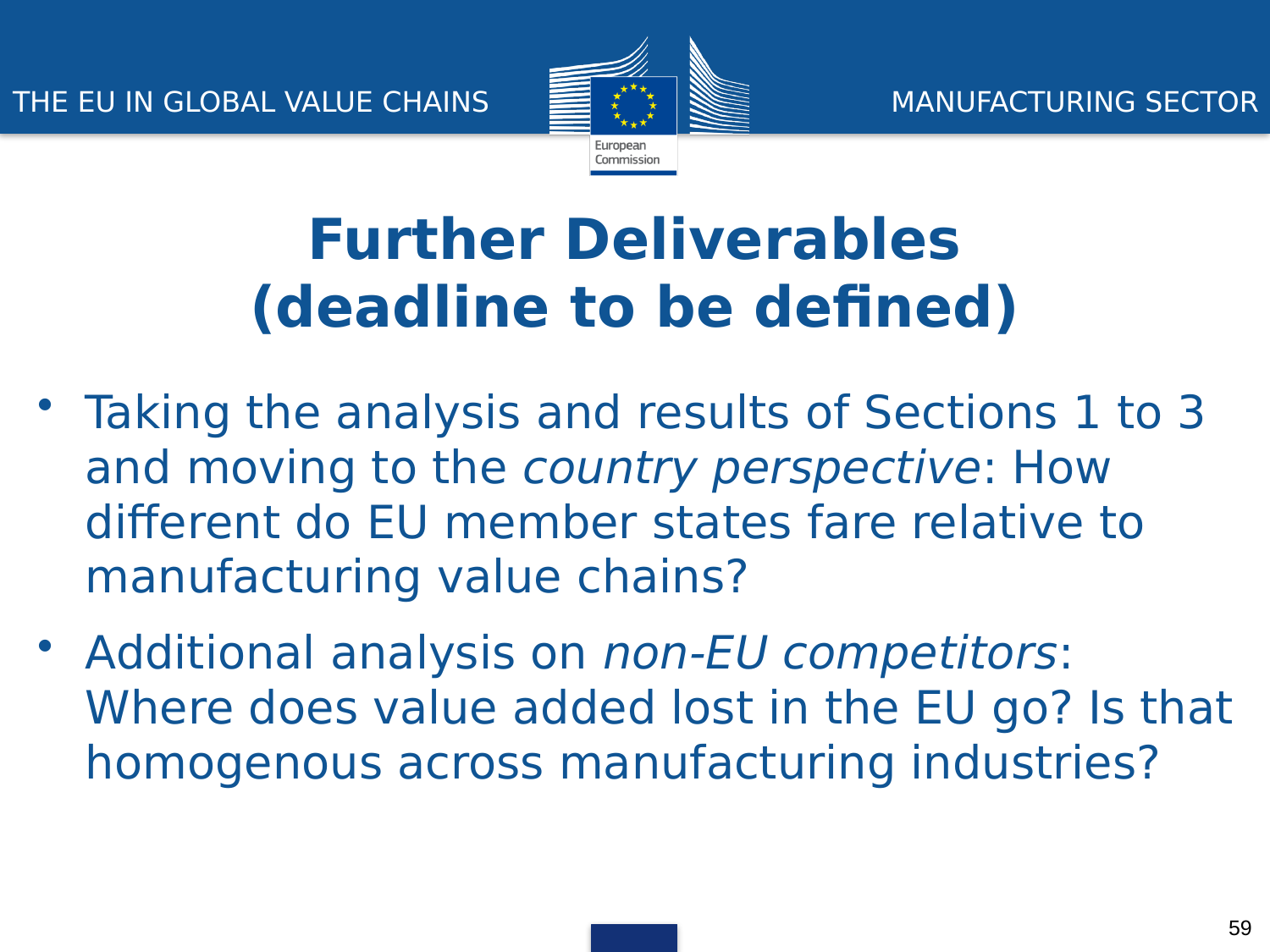

Further Deliverables
(deadline to be defined)
Taking the analysis and results of Sections 1 to 3 and moving to the country perspective: How different do EU member states fare relative to manufacturing value chains?
Additional analysis on non-EU competitors: Where does value added lost in the EU go? Is that homogenous across manufacturing industries?